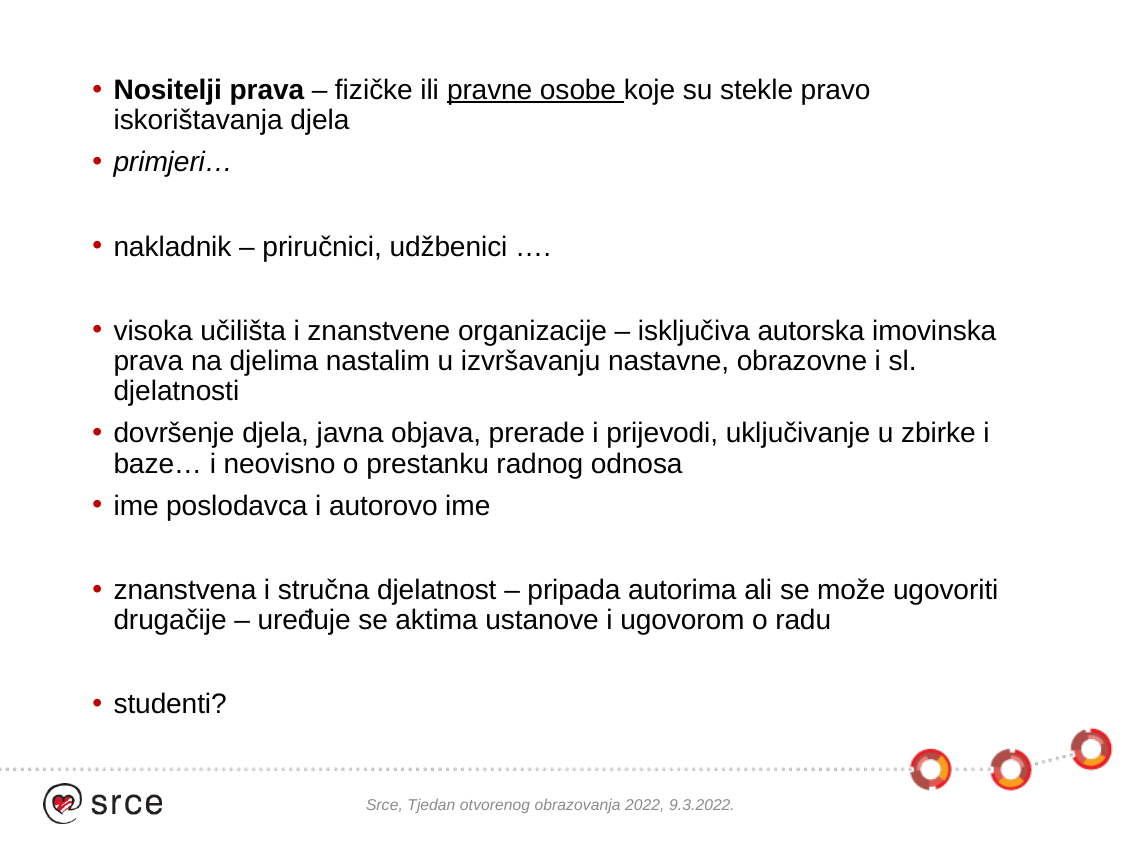

Nositelji prava – fizičke ili pravne osobe koje su stekle pravo iskorištavanja djela
primjeri…

nakladnik – priručnici, udžbenici ….

visoka učilišta i znanstvene organizacije – isključiva autorska imovinska prava na djelima nastalim u izvršavanju nastavne, obrazovne i sl. djelatnosti
dovršenje djela, javna objava, prerade i prijevodi, uključivanje u zbirke i baze… i neovisno o prestanku radnog odnosa
ime poslodavca i autorovo ime

znanstvena i stručna djelatnost – pripada autorima ali se može ugovoriti drugačije – uređuje se aktima ustanove i ugovorom o radu

studenti?
Srce, Tjedan otvorenog obrazovanja 2022, 9.3.2022.